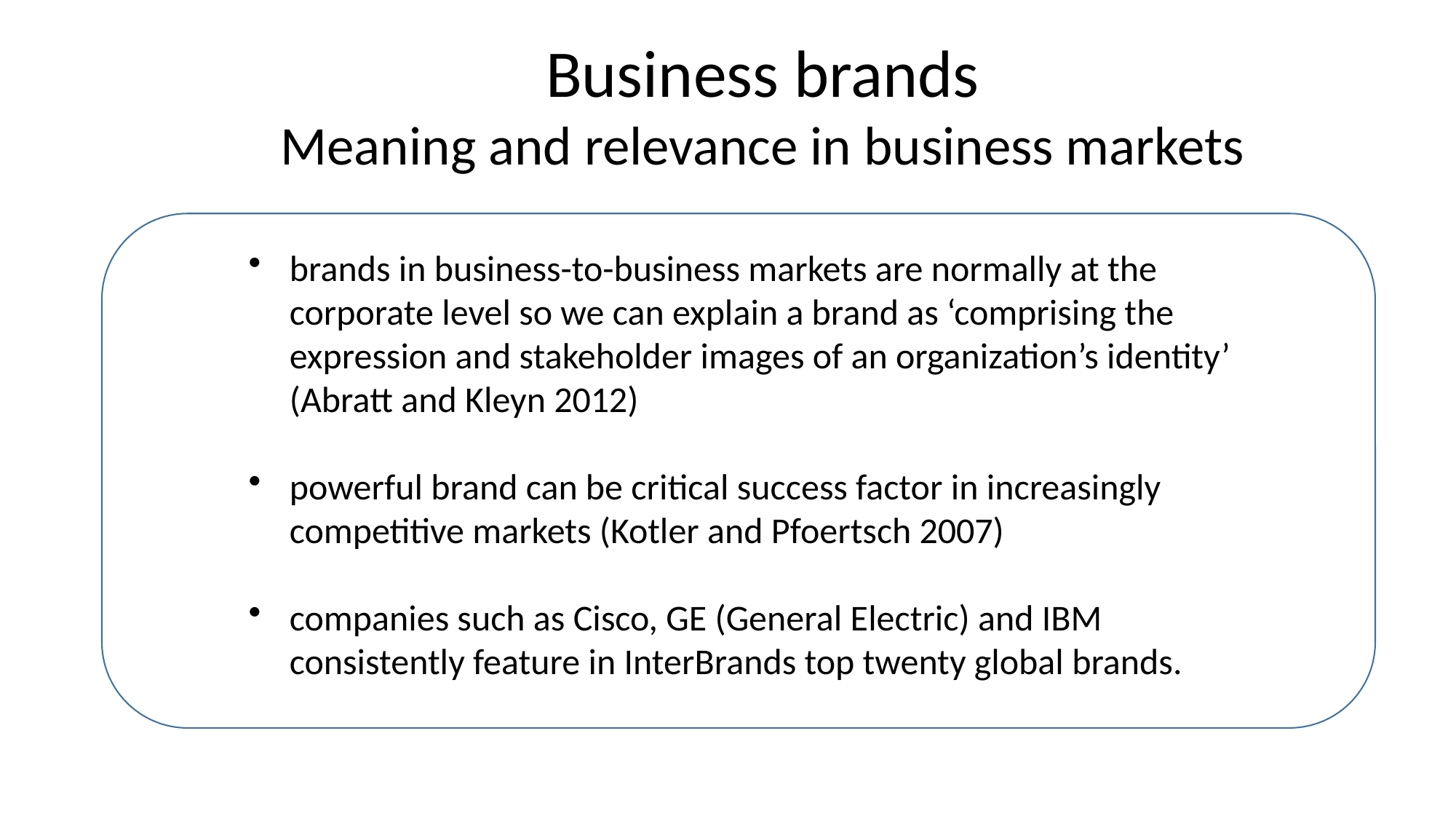

Business brands
Meaning and relevance in business markets

brands in business-to-business markets are normally at the corporate level so we can explain a brand as ‘comprising the expression and stakeholder images of an organization’s identity’ (Abratt and Kleyn 2012)

powerful brand can be critical success factor in increasingly competitive markets (Kotler and Pfoertsch 2007)

companies such as Cisco, GE (General Electric) and IBM consistently feature in InterBrands top twenty global brands.